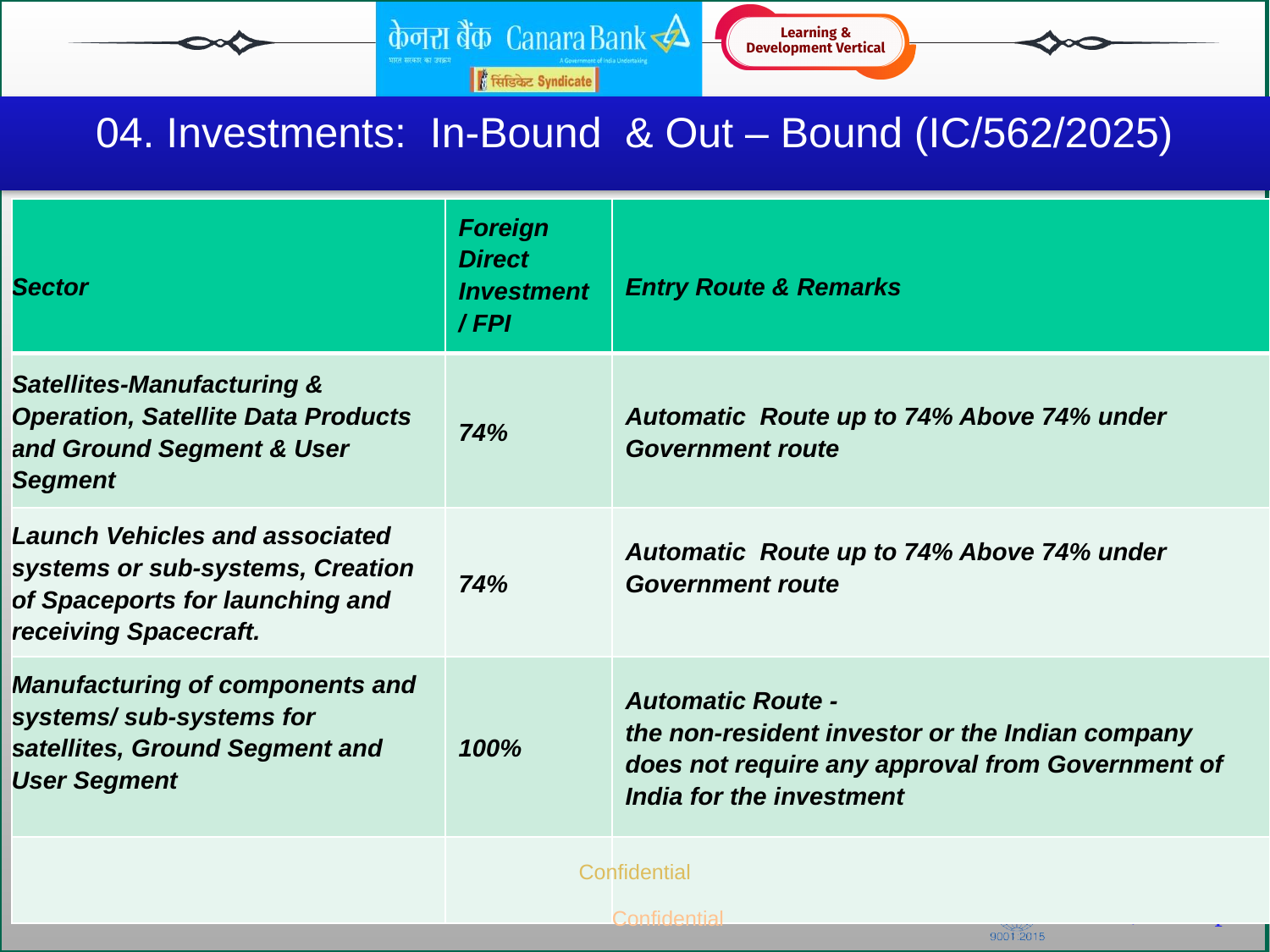

# 04. Investments:  In-Bound  & Out – Bound (IC/562/2025)
| Sector | Foreign Direct Investment / FPI | Entry Route & Remarks |
| --- | --- | --- |
| Satellites-Manufacturing & Operation, Satellite Data Products and Ground Segment & User Segment | 74% | Automatic  Route up to 74% Above 74% under Government route |
| Launch Vehicles and associated systems or sub-systems, Creation of Spaceports for launching and receiving Spacecraft. | 74% | Automatic  Route up to 74% Above 74% under Government route |
| Manufacturing of components and systems/ sub-systems for satellites, Ground Segment and User Segment | 100% | Automatic Route - the non-resident investor or the Indian company does not require any approval from Government of India for the investment |
|  |  |  |
Confidential
Confidential